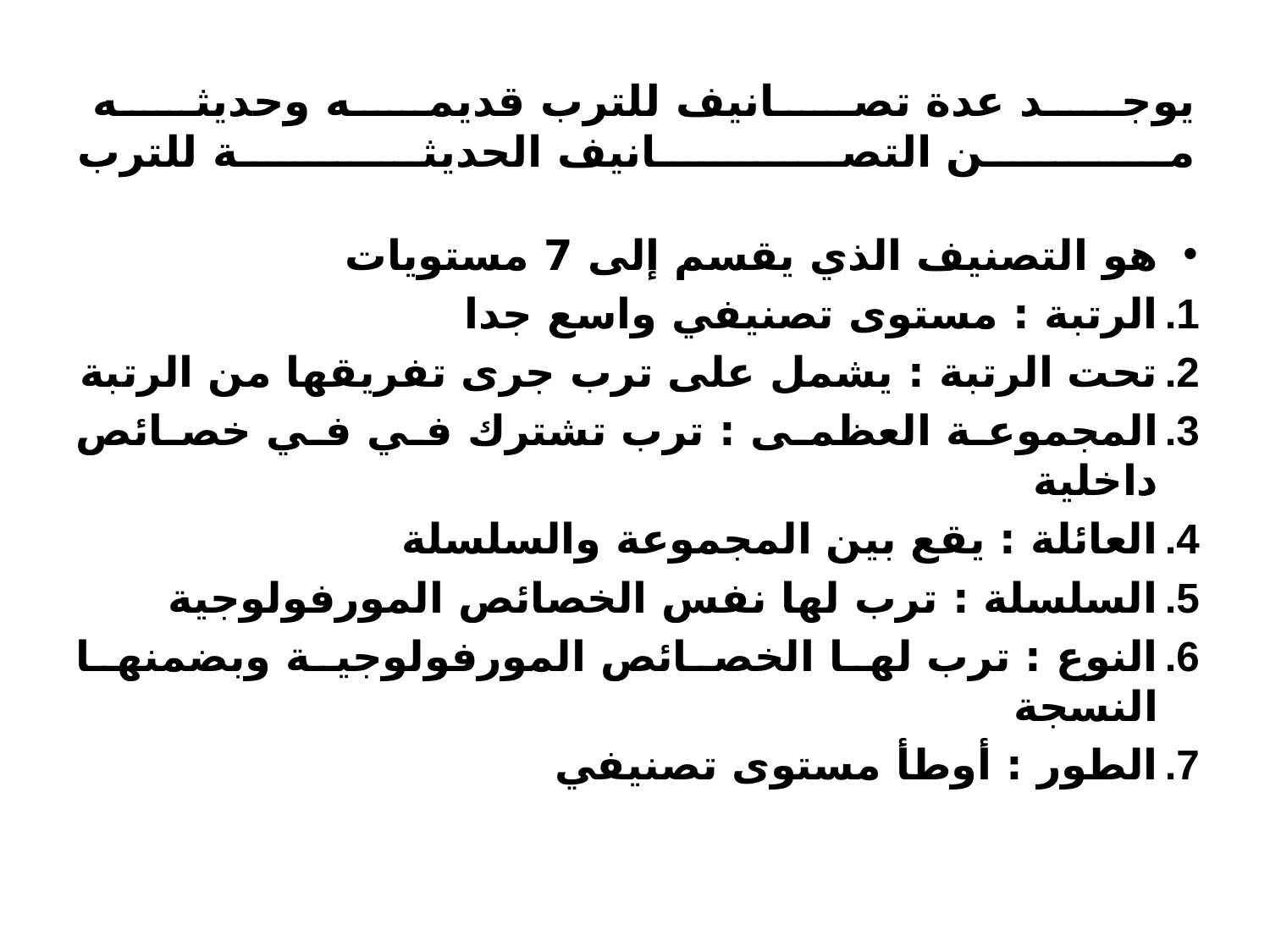

# يوجد عدة تصانيف للترب قديمه وحديثه من التصانيف الحديثة للترب
هو التصنيف الذي يقسم إلى 7 مستويات
الرتبة : مستوى تصنيفي واسع جدا
تحت الرتبة : يشمل على ترب جرى تفريقها من الرتبة
المجموعة العظمى : ترب تشترك في في خصائص داخلية
العائلة : يقع بين المجموعة والسلسلة
السلسلة : ترب لها نفس الخصائص المورفولوجية
النوع : ترب لها الخصائص المورفولوجية وبضمنها النسجة
الطور : أوطأ مستوى تصنيفي